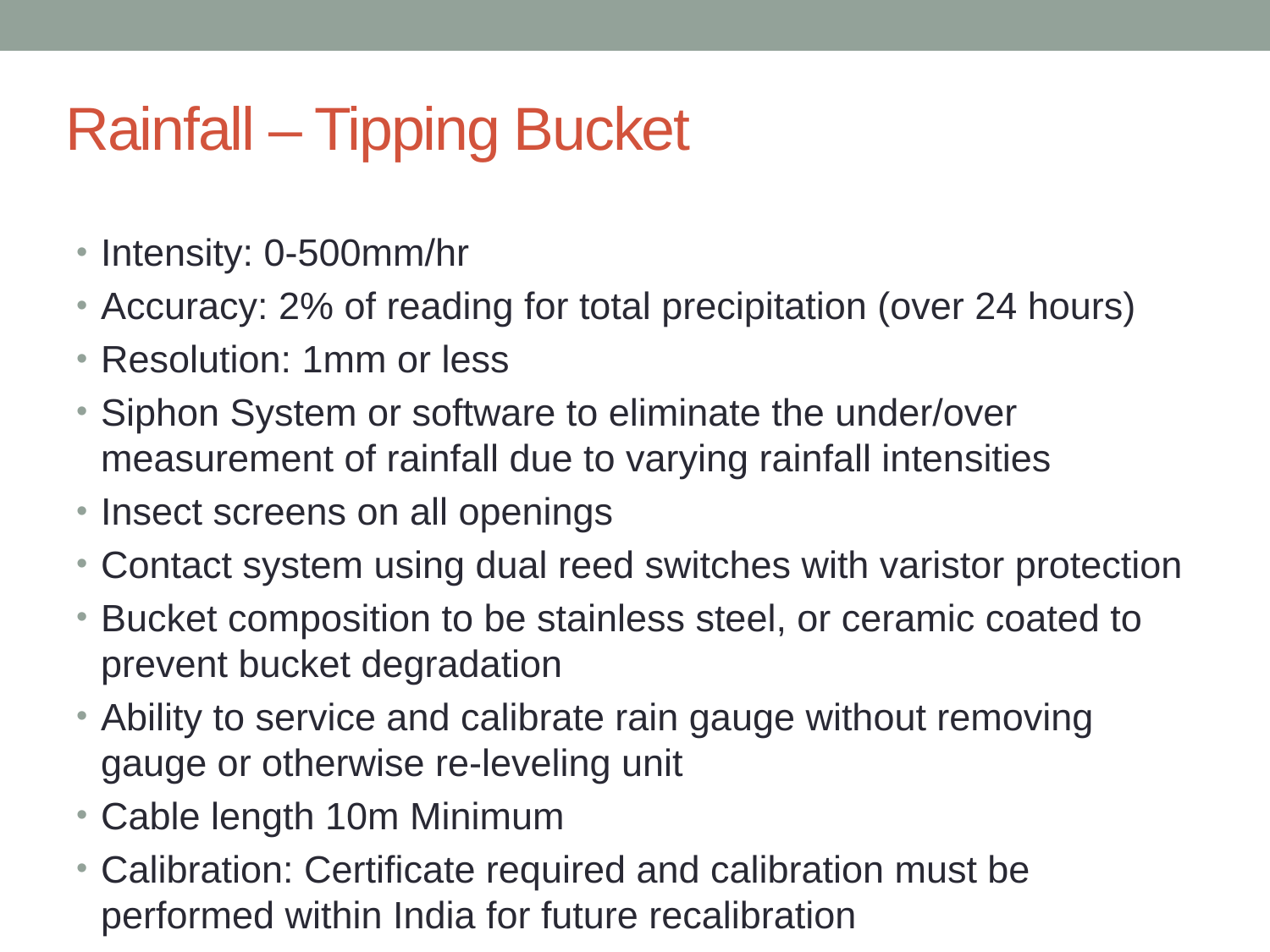

# Rainfall – Tipping Bucket
Intensity: 0-500mm/hr
Accuracy: 2% of reading for total precipitation (over 24 hours)
Resolution: 1mm or less
Siphon System or software to eliminate the under/over measurement of rainfall due to varying rainfall intensities
Insect screens on all openings
Contact system using dual reed switches with varistor protection
Bucket composition to be stainless steel, or ceramic coated to prevent bucket degradation
Ability to service and calibrate rain gauge without removing gauge or otherwise re-leveling unit
Cable length 10m Minimum
Calibration: Certificate required and calibration must be performed within India for future recalibration